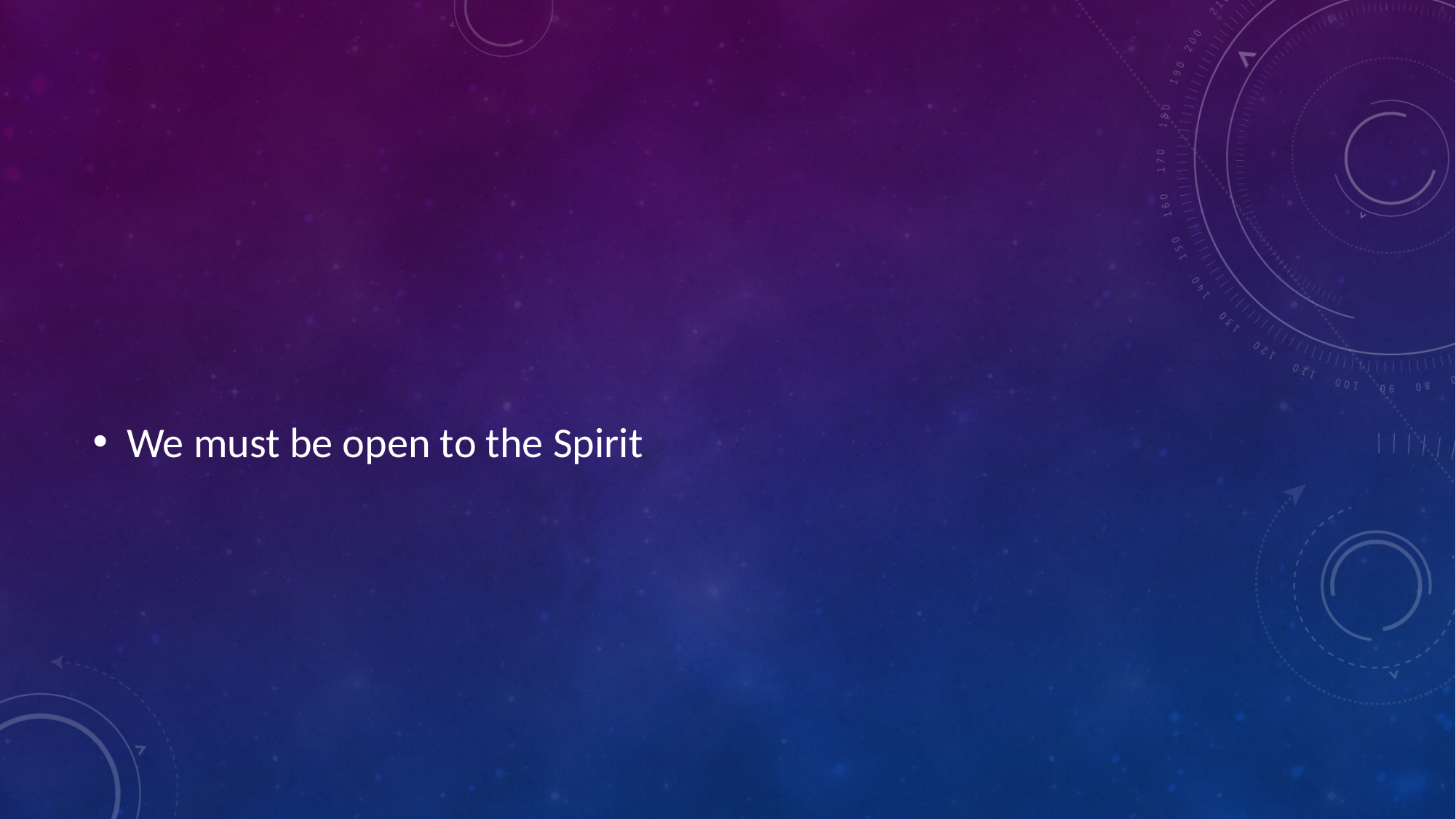

We must be open to the Spirit